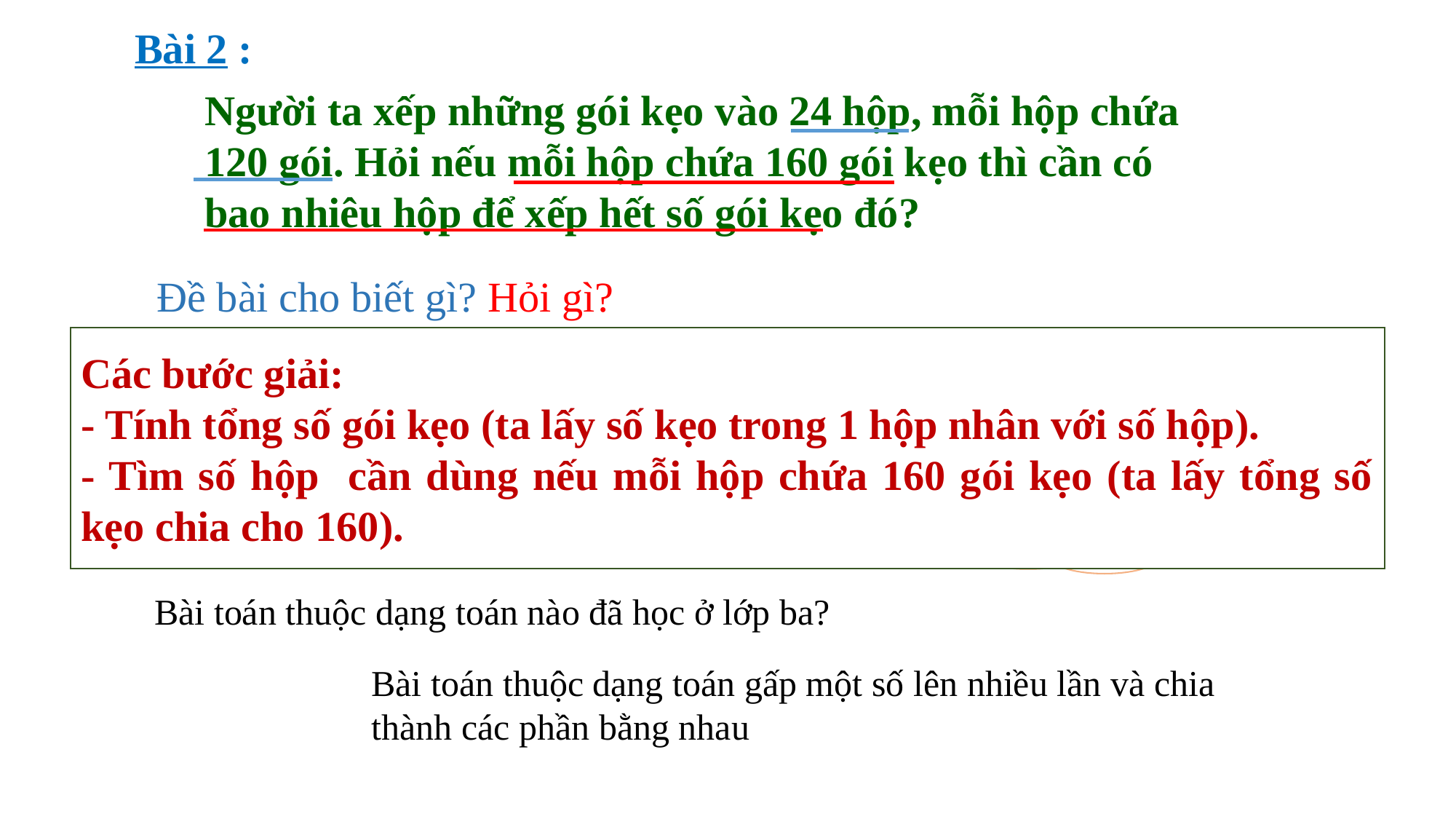

Bài 2 :
Người ta xếp những gói kẹo vào 24 hộp, mỗi hộp chứa 120 gói. Hỏi nếu mỗi hộp chứa 160 gói kẹo thì cần có bao nhiêu hộp để xếp hết số gói kẹo đó?
Đề bài cho biết gì? Hỏi gì?
Muốn biết cần tất cả bao nhiêu hộp chứa 160 gói kẹo mỗi hộp, ta cần biết gì?
Các bước giải:
- Tính tổng số gói kẹo (ta lấy số kẹo trong 1 hộp nhân với số hộp).
- Tìm số hộp  cần dùng nếu mỗi hộp chứa 160 gói kẹo (ta lấy tổng số kẹo chia cho 160).
- Cần biết có tất cả bao nhiêu gói kẹo.
Phép nhân
 Để tìm số gói kẹo ta thực hiện phép tính gì?
Bài toán thuộc dạng toán nào đã học ở lớp ba?
BBàiBàBaiBài nàyBB
Bài toán thuộc dạng toán gấp một số lên nhiều lần và chia thành các phần bằng nhau